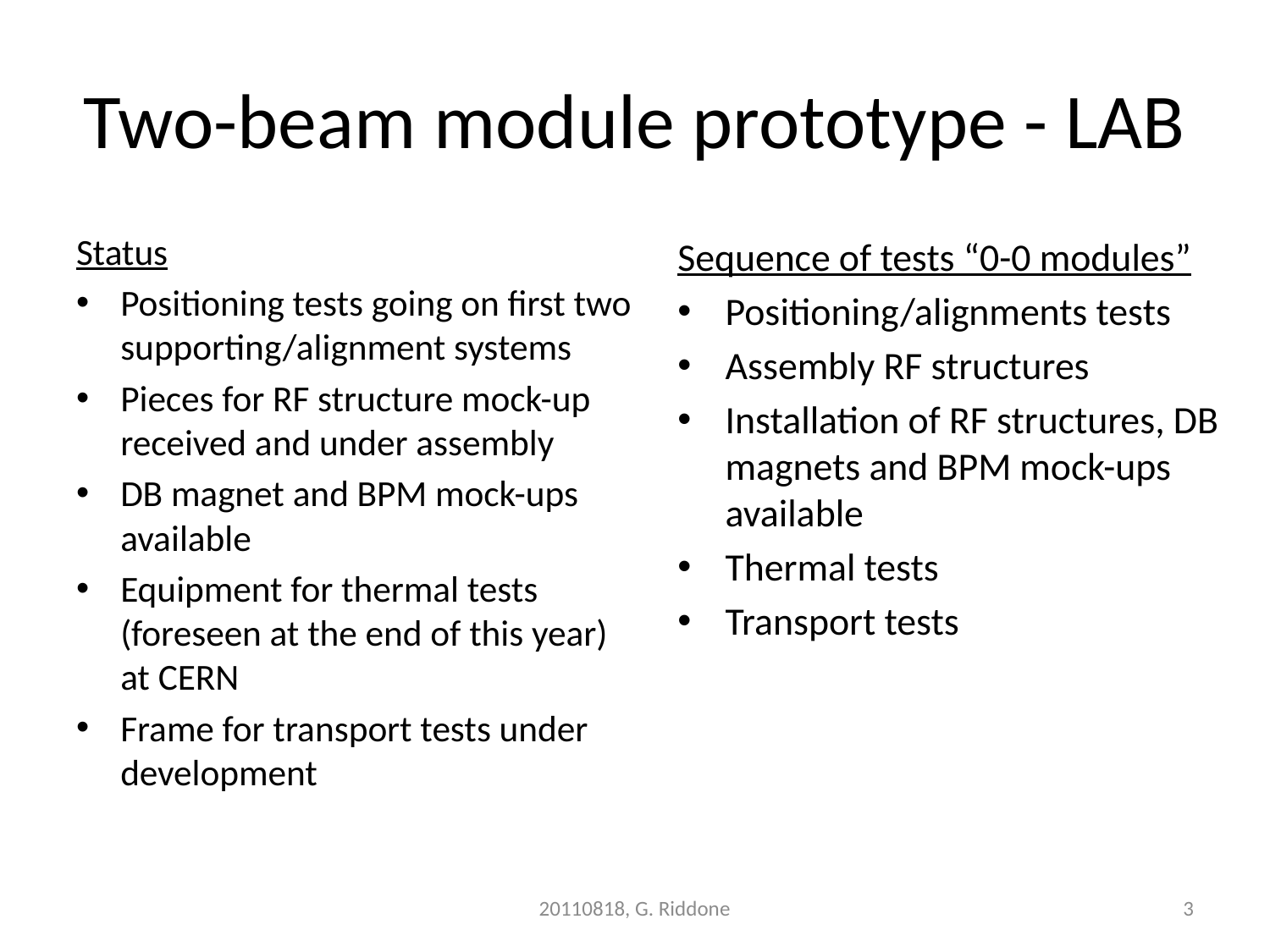

# Two-beam module prototype - LAB
Status
Positioning tests going on first two supporting/alignment systems
Pieces for RF structure mock-up received and under assembly
DB magnet and BPM mock-ups available
Equipment for thermal tests (foreseen at the end of this year) at CERN
Frame for transport tests under development
Sequence of tests “0-0 modules”
Positioning/alignments tests
Assembly RF structures
Installation of RF structures, DB magnets and BPM mock-ups available
Thermal tests
Transport tests
20110818, G. Riddone
3